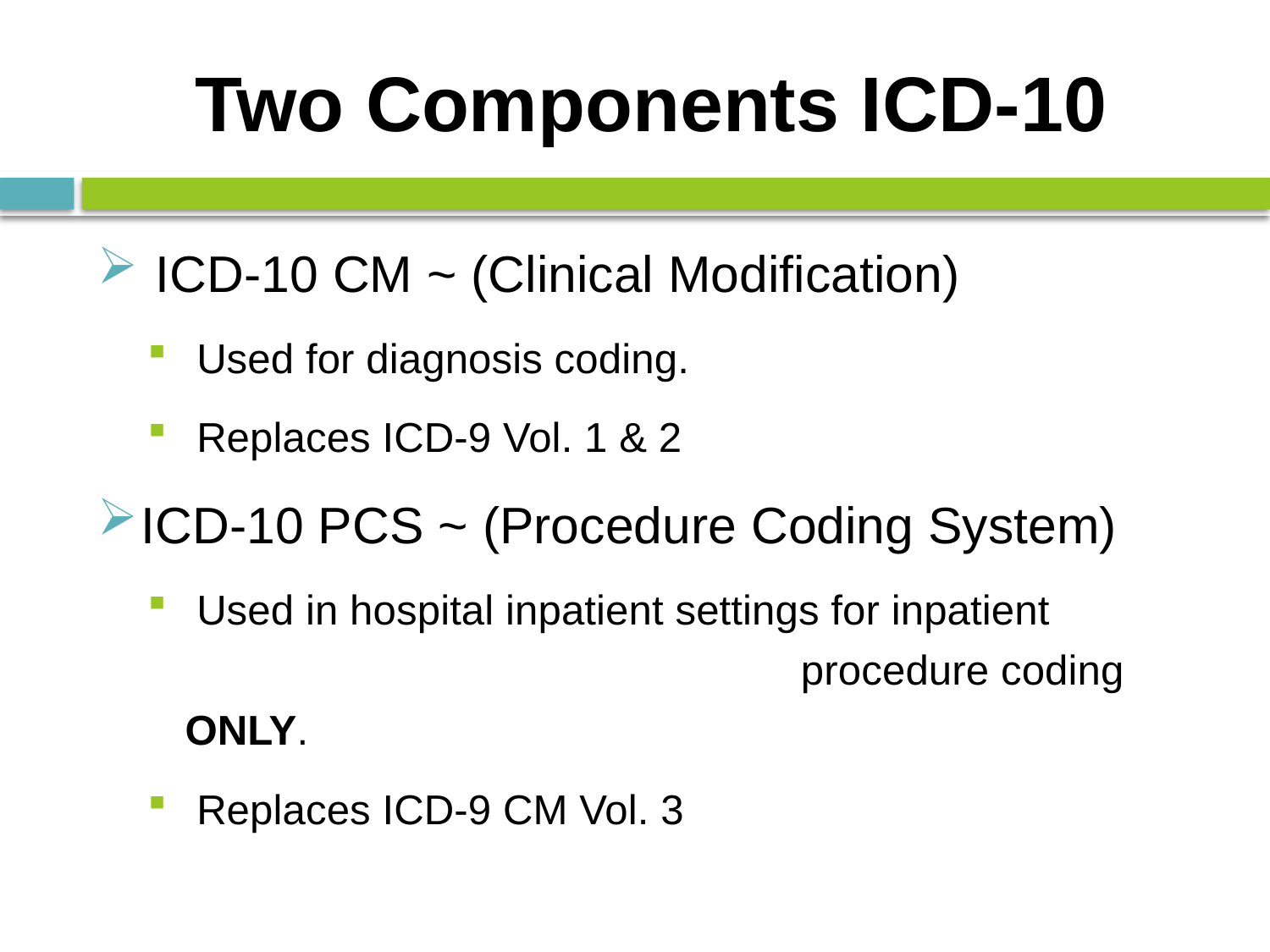

# Two Components ICD-10
 ICD-10 CM ~ (Clinical Modification)
 Used for diagnosis coding.
 Replaces ICD-9 Vol. 1 & 2
ICD-10 PCS ~ (Procedure Coding System)
 Used in hospital inpatient settings for inpatient                                                                   procedure coding ONLY.
 Replaces ICD-9 CM Vol. 3